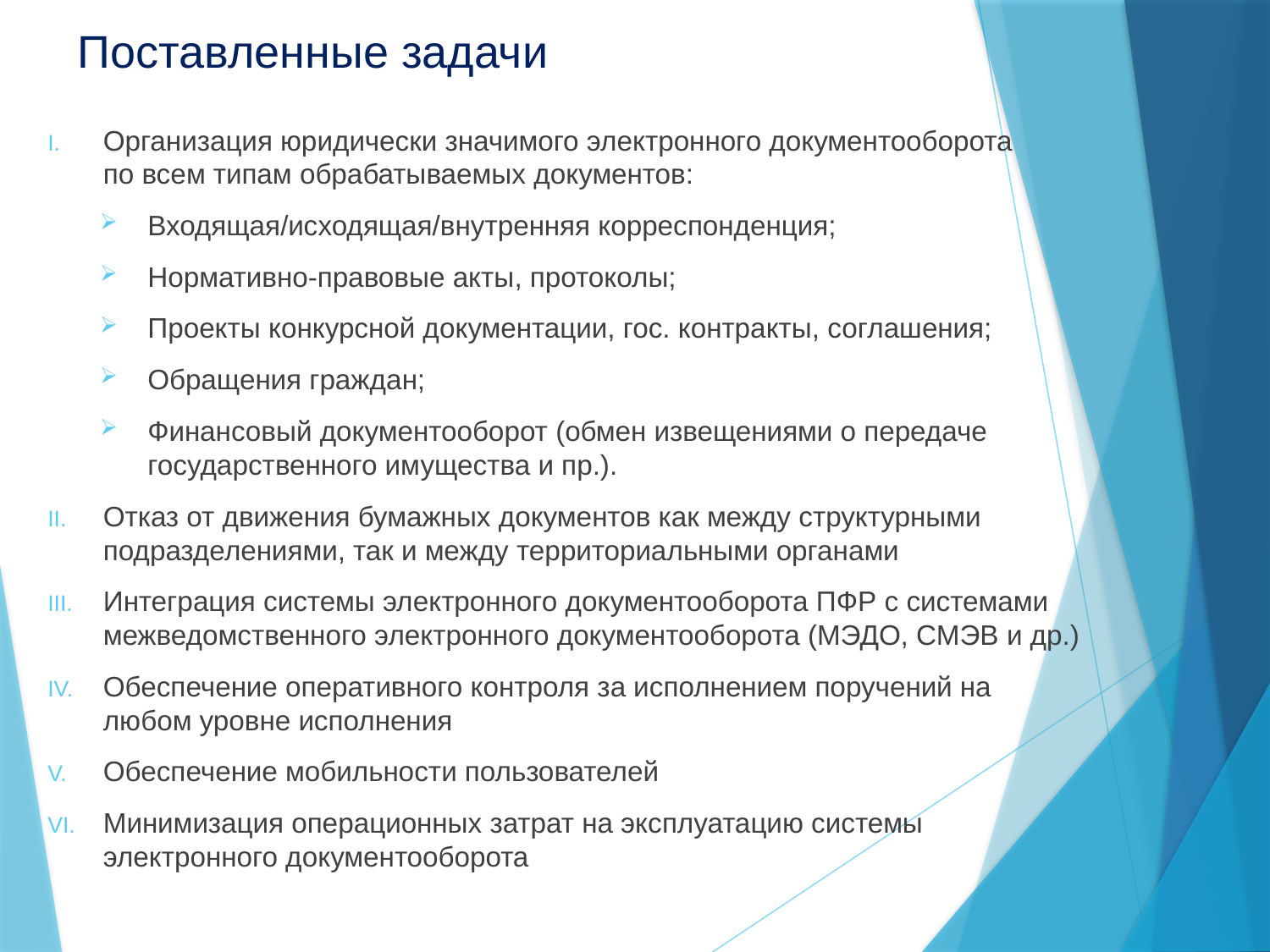

# Поставленные задачи
Организация юридически значимого электронного документооборота
по всем типам обрабатываемых документов:
Входящая/исходящая/внутренняя корреспонденция;
Нормативно-правовые акты, протоколы;
Проекты конкурсной документации, гос. контракты, соглашения;
Обращения граждан;
Финансовый документооборот (обмен извещениями о передаче государственного имущества и пр.).
Отказ от движения бумажных документов как между структурными подразделениями, так и между территориальными органами
Интеграция системы электронного документооборота ПФР с системами межведомственного электронного документооборота (МЭДО, СМЭВ и др.)
Обеспечение оперативного контроля за исполнением поручений на
любом уровне исполнения
Обеспечение мобильности пользователей
Минимизация операционных затрат на эксплуатацию системы
электронного документооборота